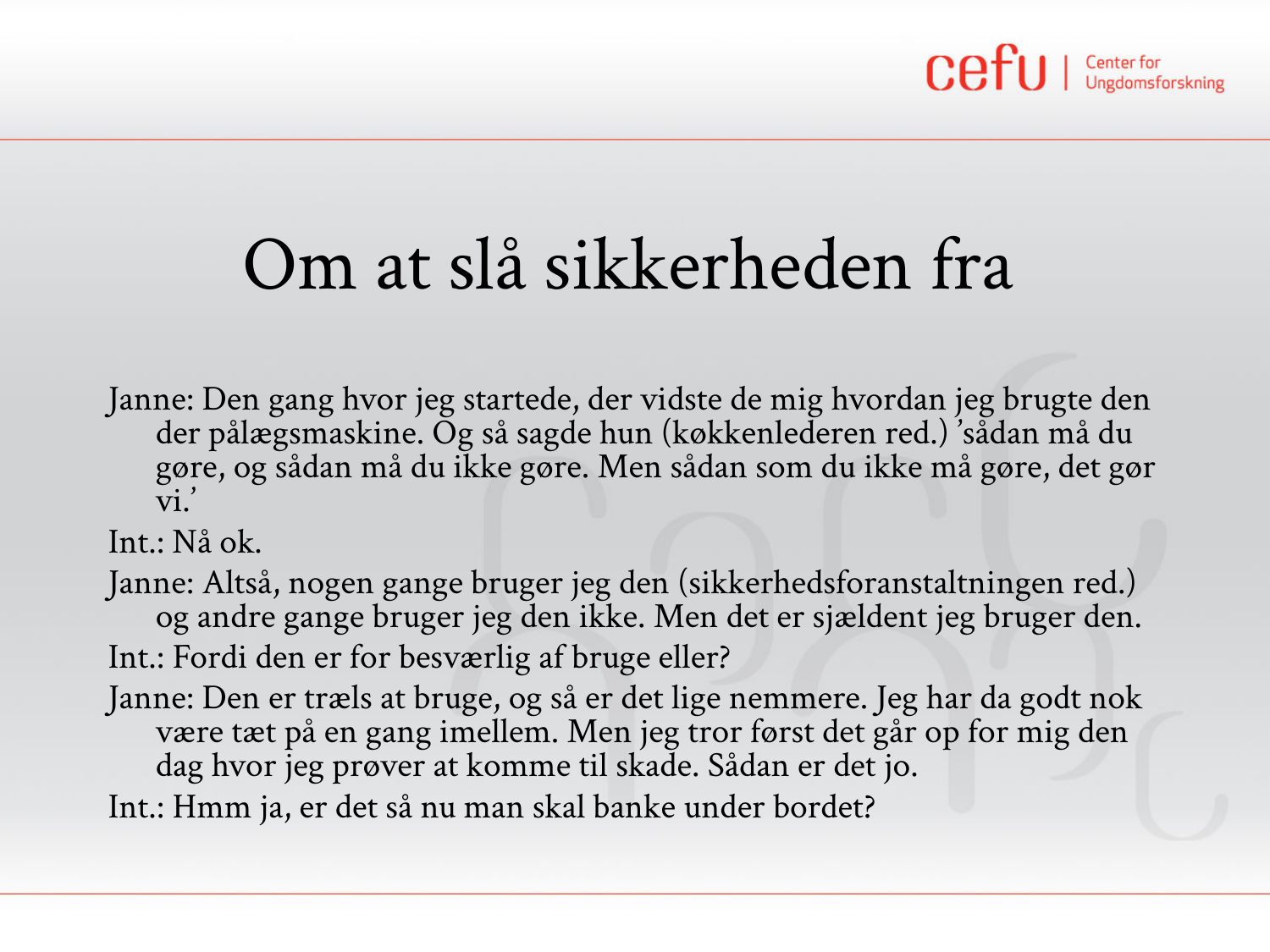

# Om at slå sikkerheden fra
Janne: Den gang hvor jeg startede, der vidste de mig hvordan jeg brugte den der pålægsmaskine. Og så sagde hun (køkkenlederen red.) ’sådan må du gøre, og sådan må du ikke gøre. Men sådan som du ikke må gøre, det gør vi.’
Int.: Nå ok.
Janne: Altså, nogen gange bruger jeg den (sikkerhedsforanstaltningen red.) og andre gange bruger jeg den ikke. Men det er sjældent jeg bruger den.
Int.: Fordi den er for besværlig af bruge eller?
Janne: Den er træls at bruge, og så er det lige nemmere. Jeg har da godt nok være tæt på en gang imellem. Men jeg tror først det går op for mig den dag hvor jeg prøver at komme til skade. Sådan er det jo.
Int.: Hmm ja, er det så nu man skal banke under bordet?